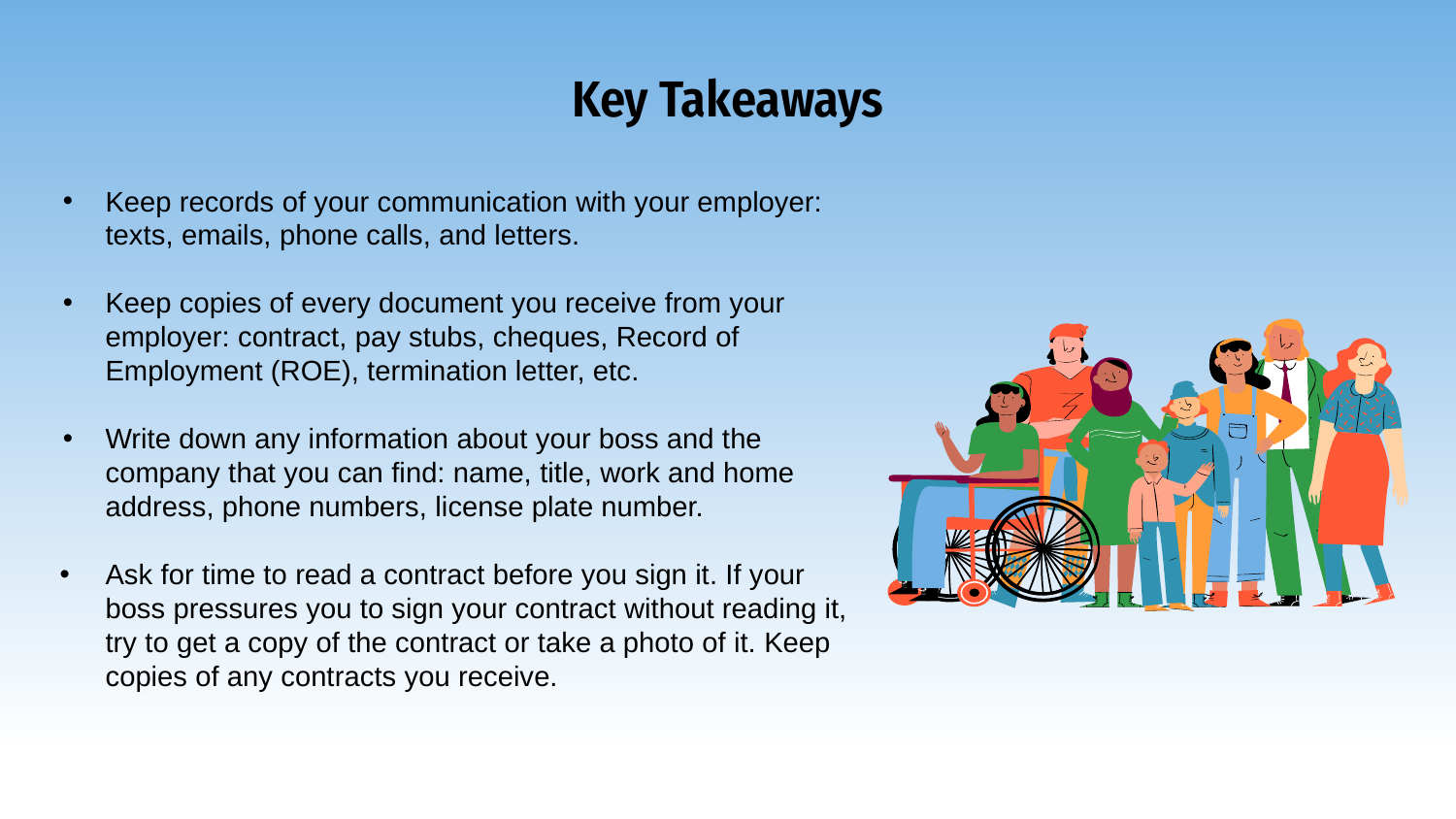

Key Takeaways
Keep records of your communication with your employer: texts, emails, phone calls, and letters.

Keep copies of every document you receive from your employer: contract, pay stubs, cheques, Record of Employment (ROE), termination letter, etc.

Write down any information about your boss and the company that you can find: name, title, work and home address, phone numbers, license plate number.

Ask for time to read a contract before you sign it. If your boss pressures you to sign your contract without reading it, try to get a copy of the contract or take a photo of it. Keep copies of any contracts you receive.